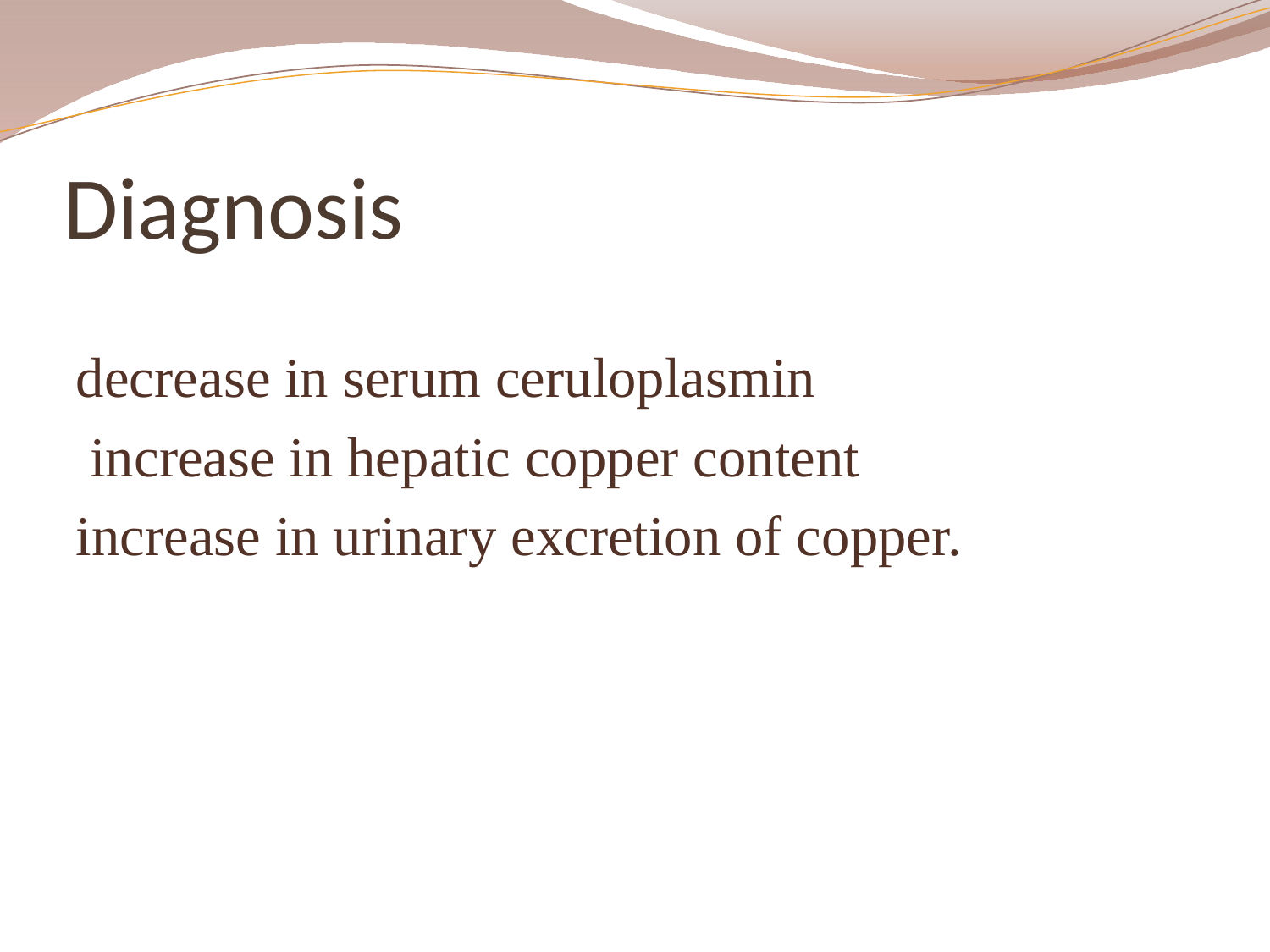

# Diagnosis

decrease in serum ceruloplasmin
 increase in hepatic copper content
increase in urinary excretion of copper.